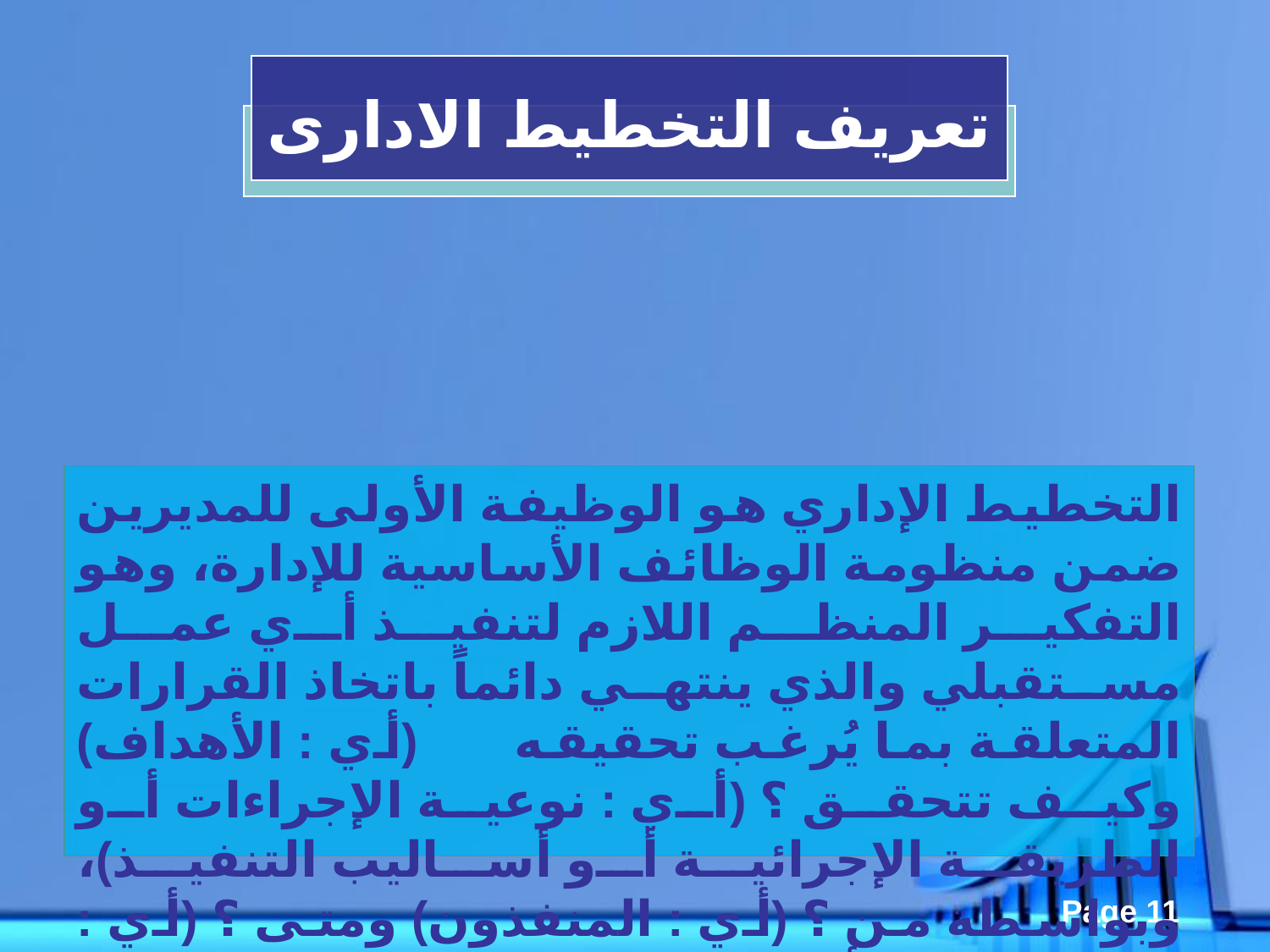

تعريف التخطيط الادارى
التخطيط الإداري هو الوظيفة الأولى للمديرين ضمن منظومة الوظائف الأساسية للإدارة، وهو التفكير المنظم اللازم لتنفيذ أي عمل مستقبلي والذي ينتهي دائماً باتخاذ القرارات المتعلقة بما يُرغب تحقيقه       (أي : الأهداف) وكيف تتحقق ؟ (أي : نوعية الإجراءات أو الطريقة الإجرائية أو أساليب التنفيذ)، وبواسطة من ؟ (أي : المنفذون) ومتى ؟ (أي : تاريخ التنفيذ أو الزمن المخصص) وفق الموارد المتاحة